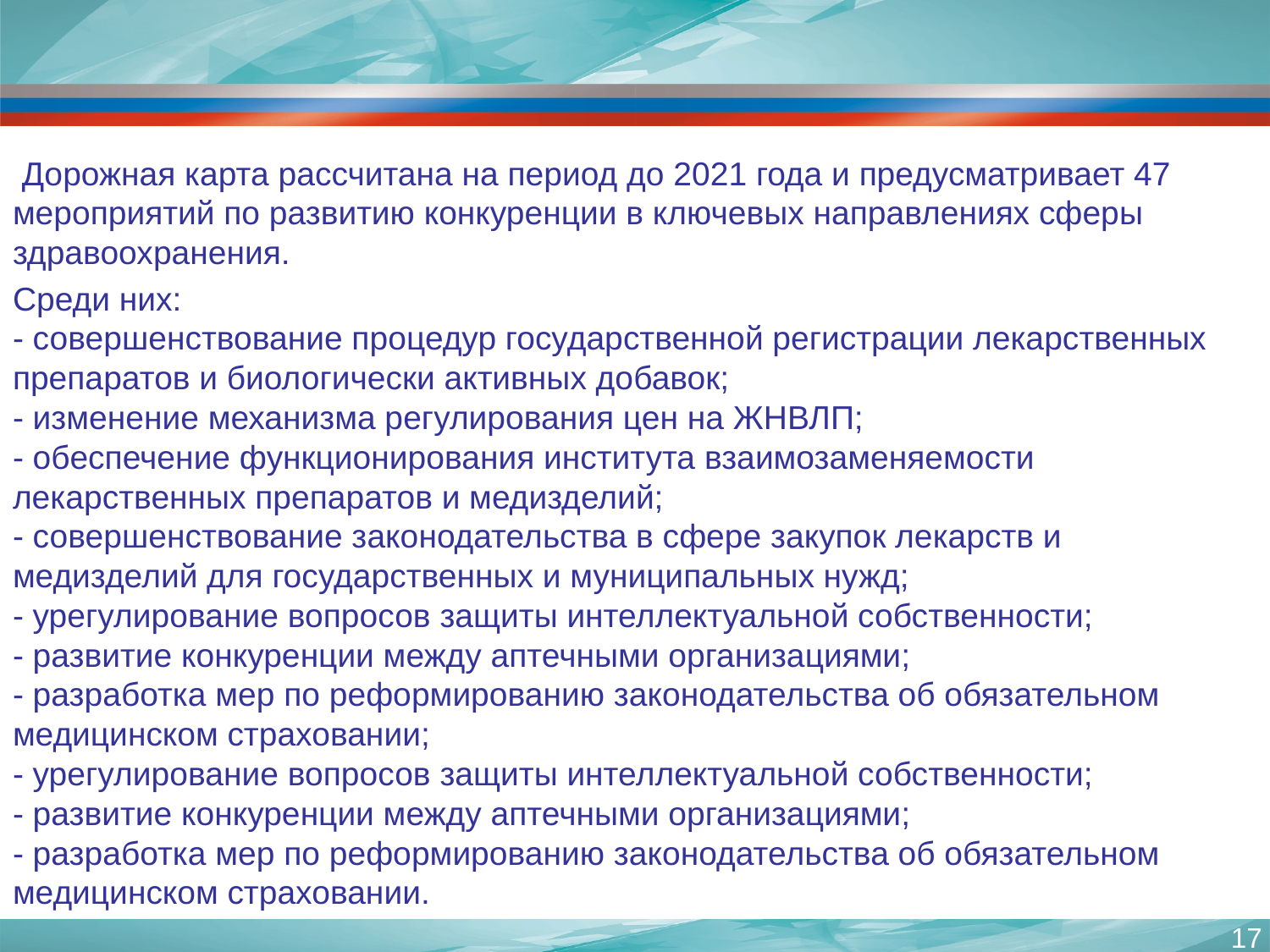

Дорожная карта рассчитана на период до 2021 года и предусматривает 47 мероприятий по развитию конкуренции в ключевых направлениях сферы здравоохранения.
Среди них:
- совершенствование процедур государственной регистрации лекарственных препаратов и биологически активных добавок;
- изменение механизма регулирования цен на ЖНВЛП;
- обеспечение функционирования института взаимозаменяемости лекарственных препаратов и медизделий;
- совершенствование законодательства в сфере закупок лекарств и медизделий для государственных и муниципальных нужд;
- урегулирование вопросов защиты интеллектуальной собственности;
- развитие конкуренции между аптечными организациями;
- разработка мер по реформированию законодательства об обязательном медицинском страховании;
- урегулирование вопросов защиты интеллектуальной собственности;
- развитие конкуренции между аптечными организациями;
- разработка мер по реформированию законодательства об обязательном медицинском страховании.
17